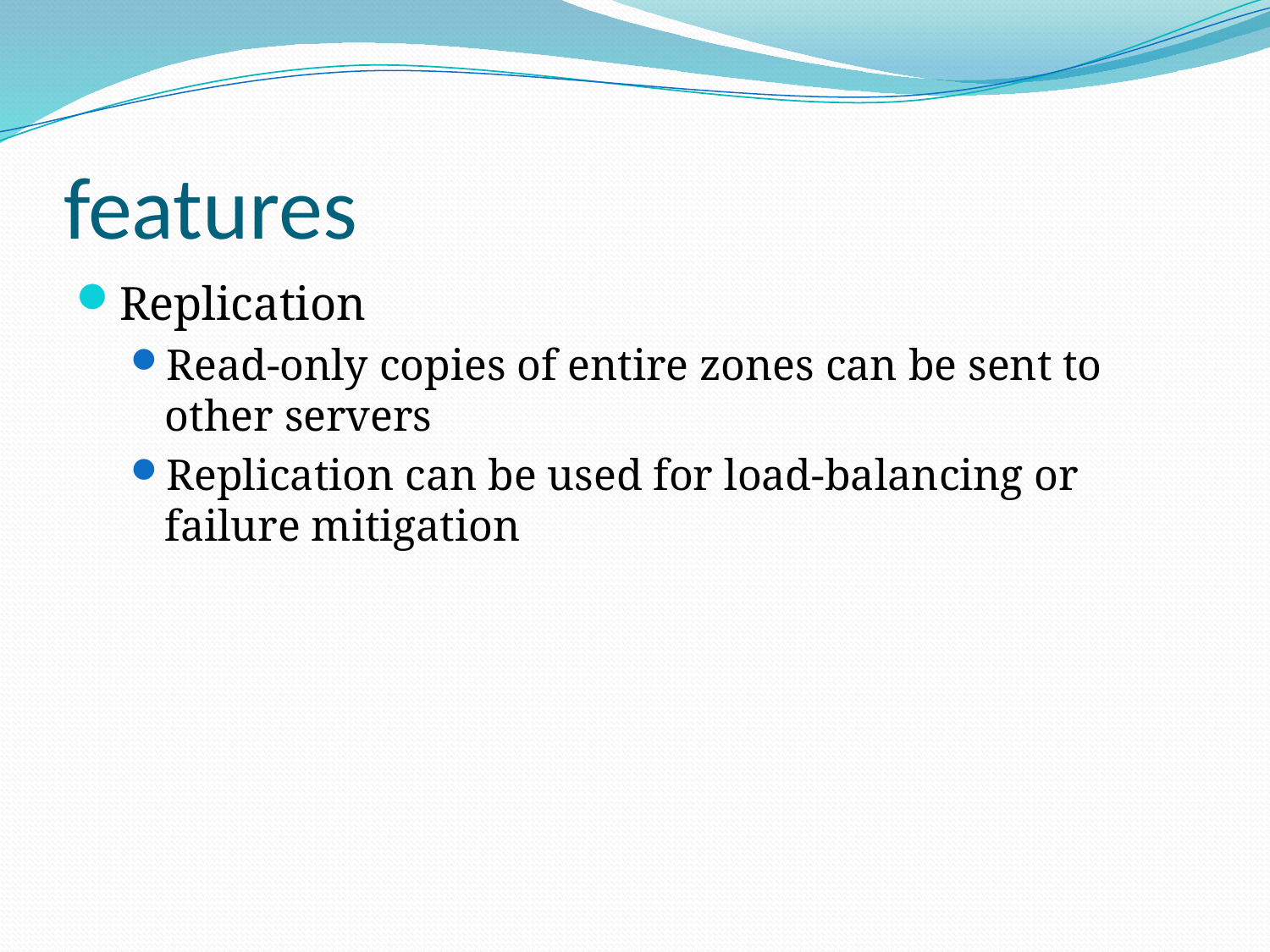

# features
Replication
Read-only copies of entire zones can be sent to other servers
Replication can be used for load-balancing or failure mitigation